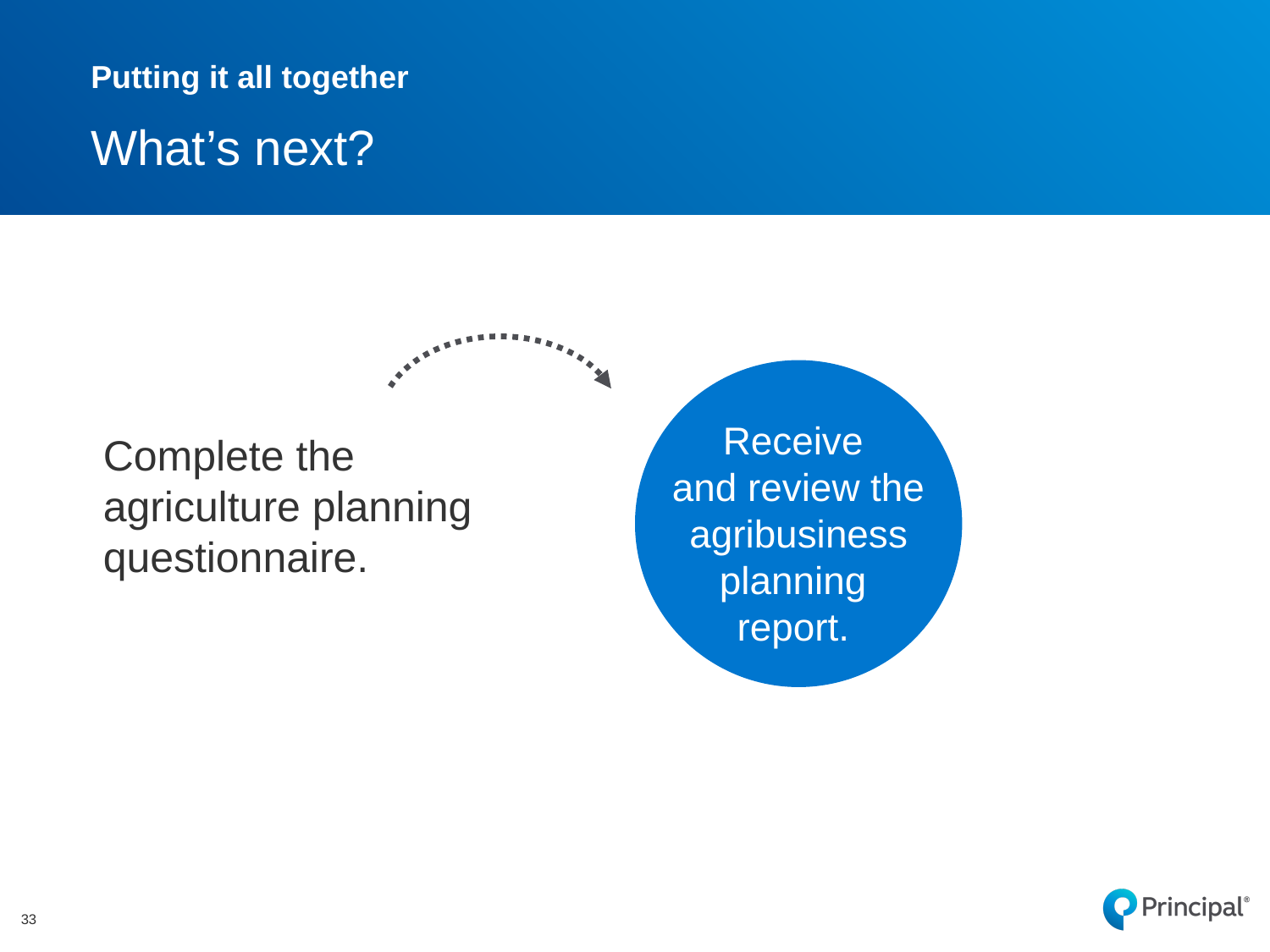

Putting it all together
# What’s next?

Receive
and review the agribusiness planning
report.
Complete the agriculture planning questionnaire.